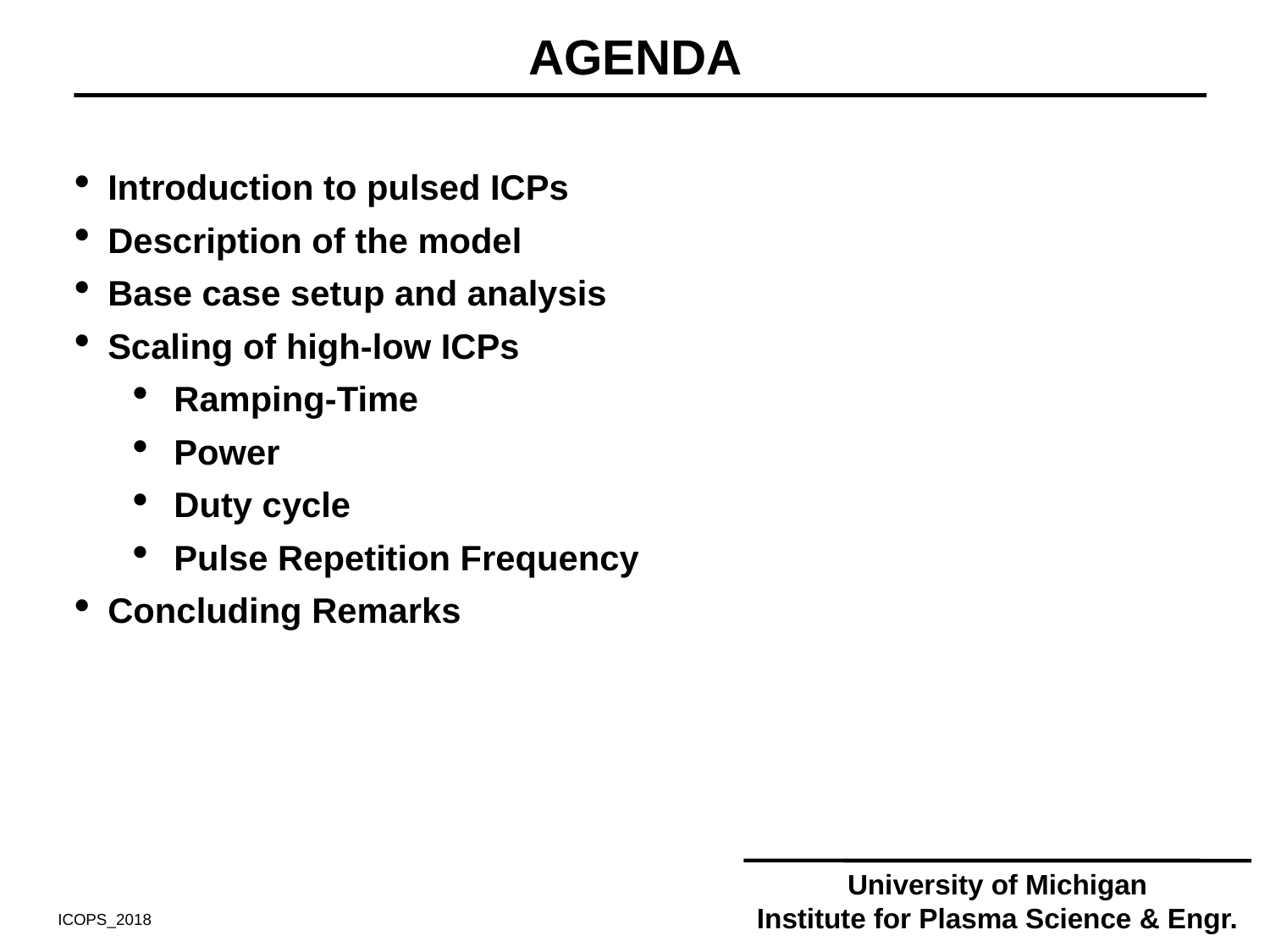

AGENDA

Introduction to pulsed ICPs
Description of the model
Base case setup and analysis
Scaling of high-low ICPs
 Ramping-Time
 Power
 Duty cycle
 Pulse Repetition Frequency
Concluding Remarks

University of Michigan
Institute for Plasma Science & Engr.
ICOPS_2018